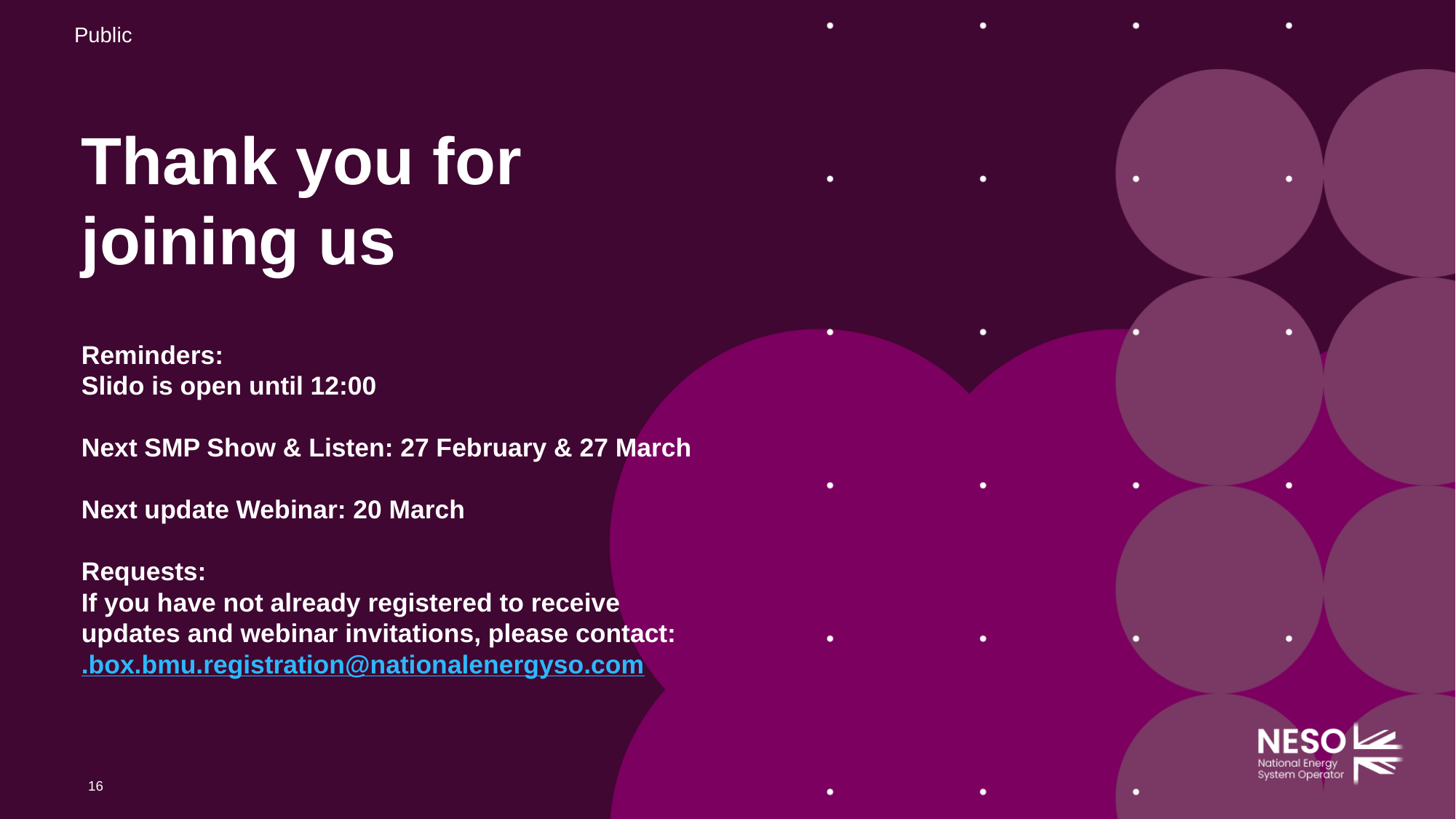

# Thank you for joining us
Reminders:
Slido is open until 12:00

Next SMP Show & Listen: 27 February & 27 March

Next update Webinar: 20 March

Requests:
If you have not already registered to receive updates and webinar invitations, please contact: .box.bmu.registration@nationalenergyso.com